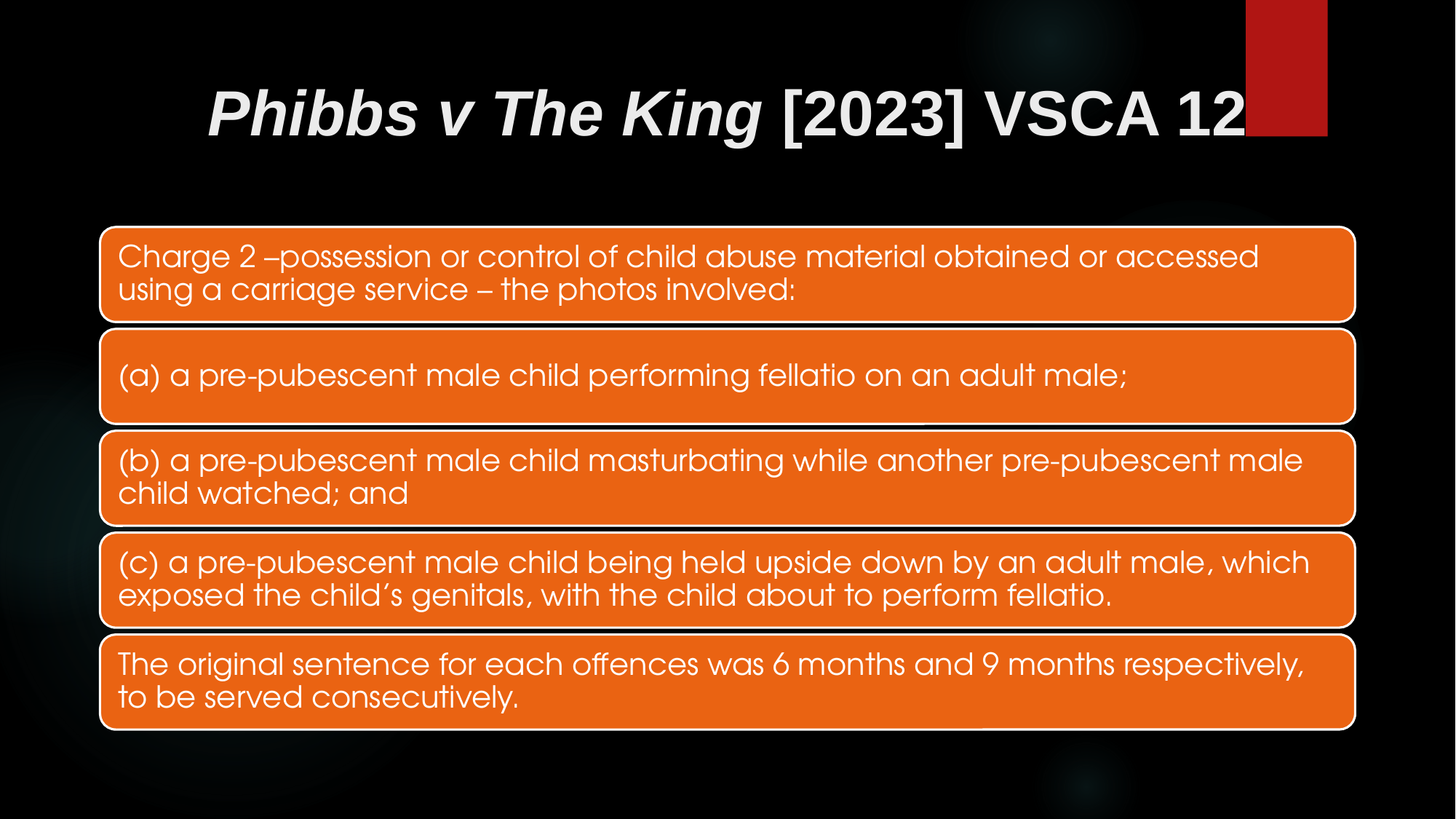

# Phibbs v The King [2023] VSCA 12
Charge 2 –possession or control of child abuse material obtained or accessed using a carriage service – the photos involved:
(a) a pre-pubescent male child performing fellatio on an adult male;
(b) a pre-pubescent male child masturbating while another pre-pubescent male child watched; and
(c) a pre-pubescent male child being held upside down by an adult male, which exposed the child’s genitals, with the child about to perform fellatio.
The original sentence for each offences was 6 months and 9 months respectively, to be served consecutively.